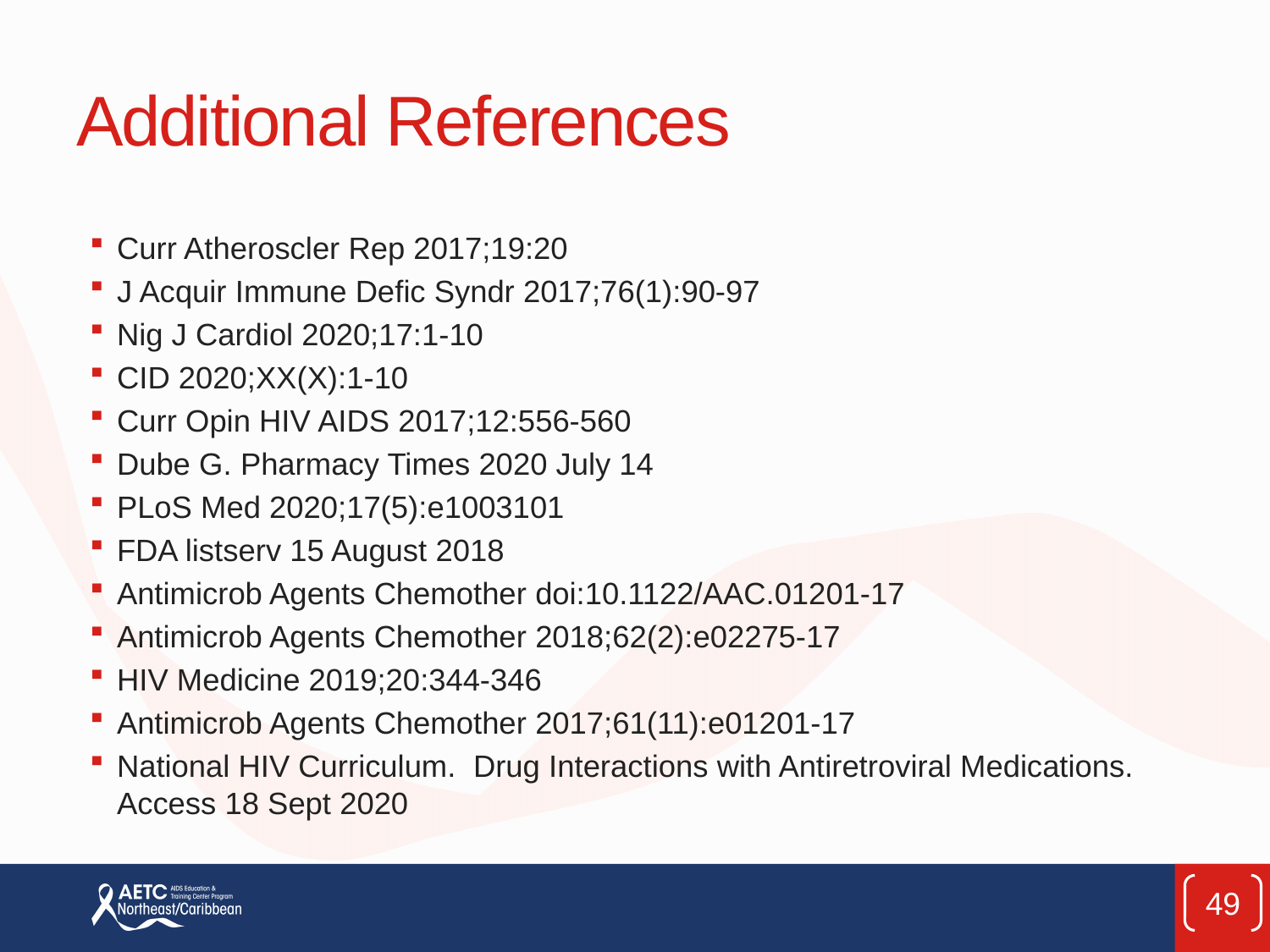

# Additional References
Curr Atheroscler Rep 2017;19:20
J Acquir Immune Defic Syndr 2017;76(1):90-97
Nig J Cardiol 2020;17:1-10
CID 2020;XX(X):1-10
Curr Opin HIV AIDS 2017;12:556-560
Dube G. Pharmacy Times 2020 July 14
PLoS Med 2020;17(5):e1003101
FDA listserv 15 August 2018
Antimicrob Agents Chemother doi:10.1122/AAC.01201-17
Antimicrob Agents Chemother 2018;62(2):e02275-17
HIV Medicine 2019;20:344-346
Antimicrob Agents Chemother 2017;61(11):e01201-17
National HIV Curriculum.  Drug Interactions with Antiretroviral Medications.  Access 18 Sept 2020

49